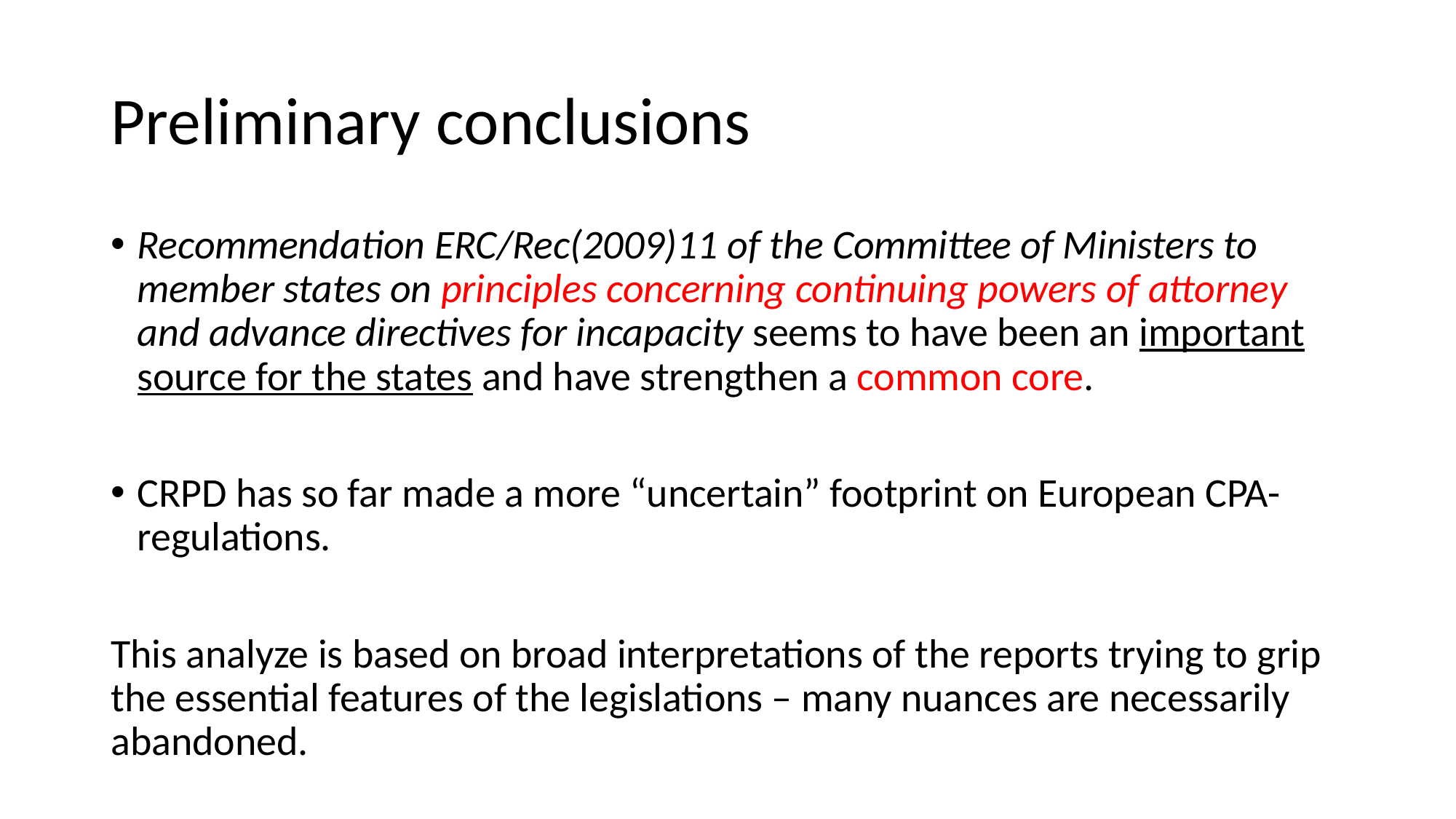

# Preliminary conclusions
Recommendation ERC/Rec(2009)11 of the Committee of Ministers to member states on principles concerning continuing powers of attorney and advance directives for incapacity seems to have been an important source for the states and have strengthen a common core.

CRPD has so far made a more “uncertain” footprint on European CPA-regulations.

This analyze is based on broad interpretations of the reports trying to grip the essential features of the legislations – many nuances are necessarily abandoned.